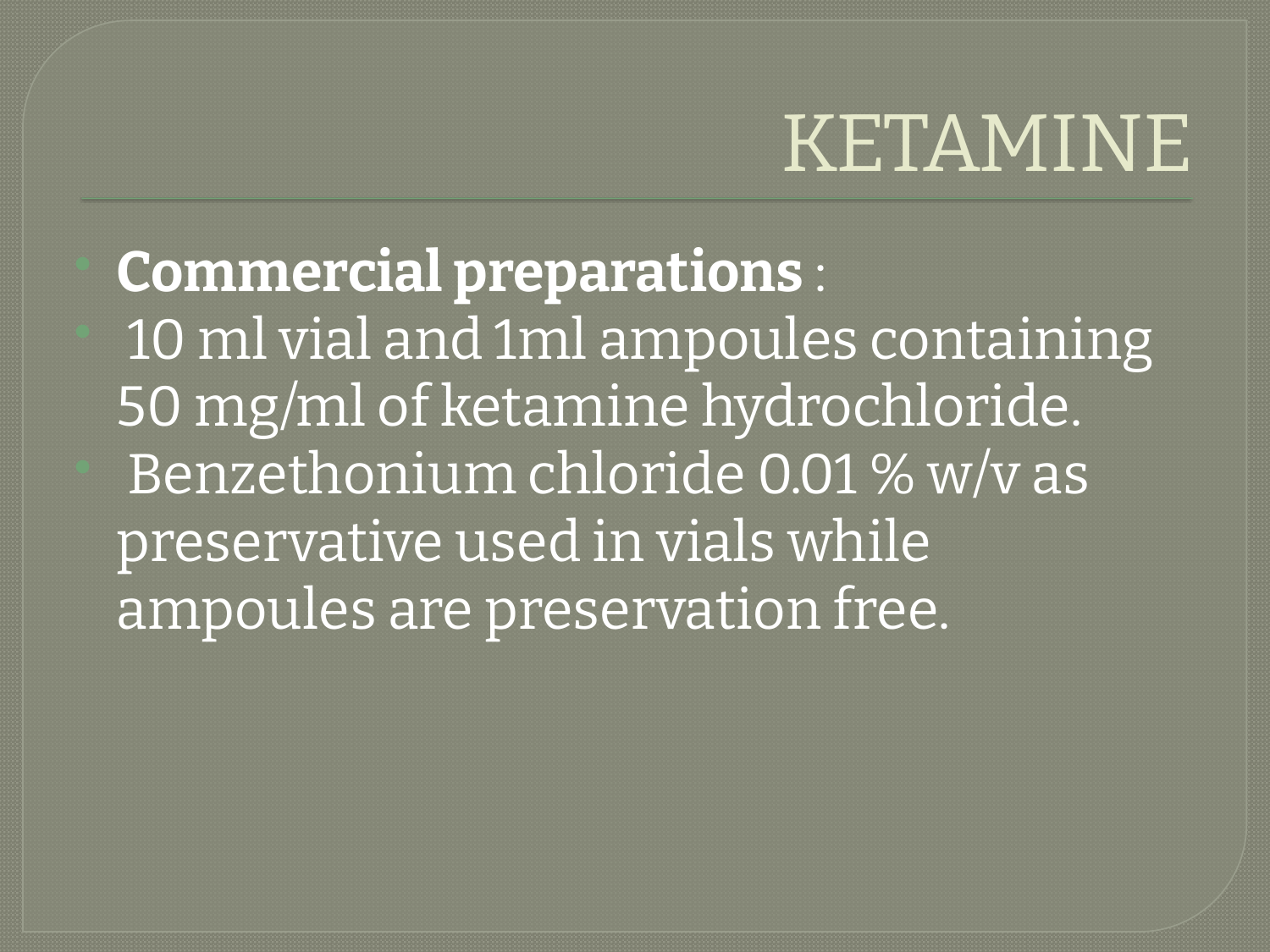

# KETAMINE
Commercial preparations :
 10 ml vial and 1ml ampoules containing 50 mg/ml of ketamine hydrochloride.
 Benzethonium chloride 0.01 % w/v as preservative used in vials while ampoules are preservation free.